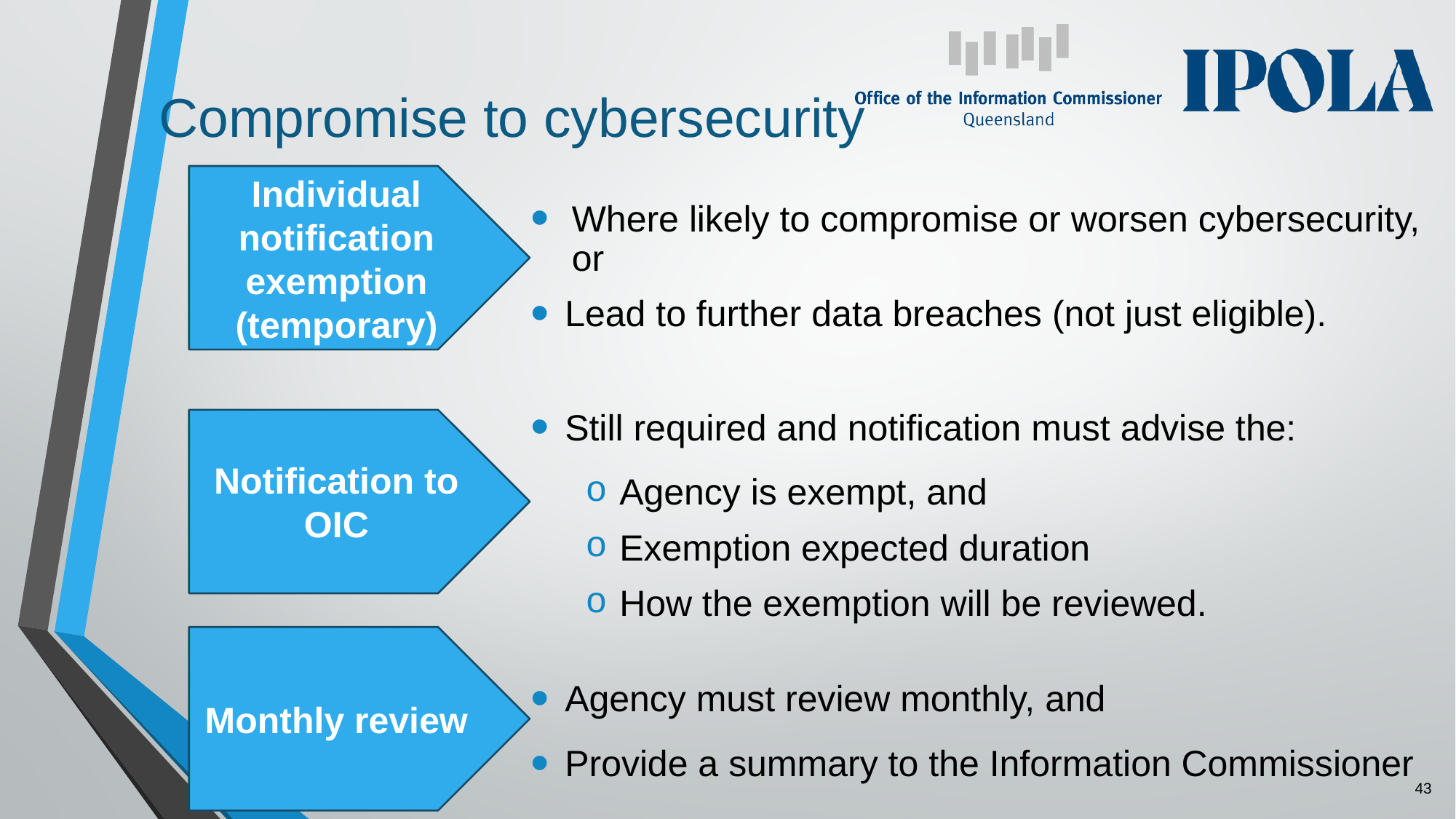

# Compromise to cybersecurity
Where likely to compromise or worsen cybersecurity, or
Lead to further data breaches (not just eligible).

Still required and notification must advise the:
Agency is exempt, and
Exemption expected duration
How the exemption will be reviewed.

Agency must review monthly, and
Provide a summary to the Information Commissioner
Individual notification exemption (temporary)
Notification to OIC
Monthly review
43